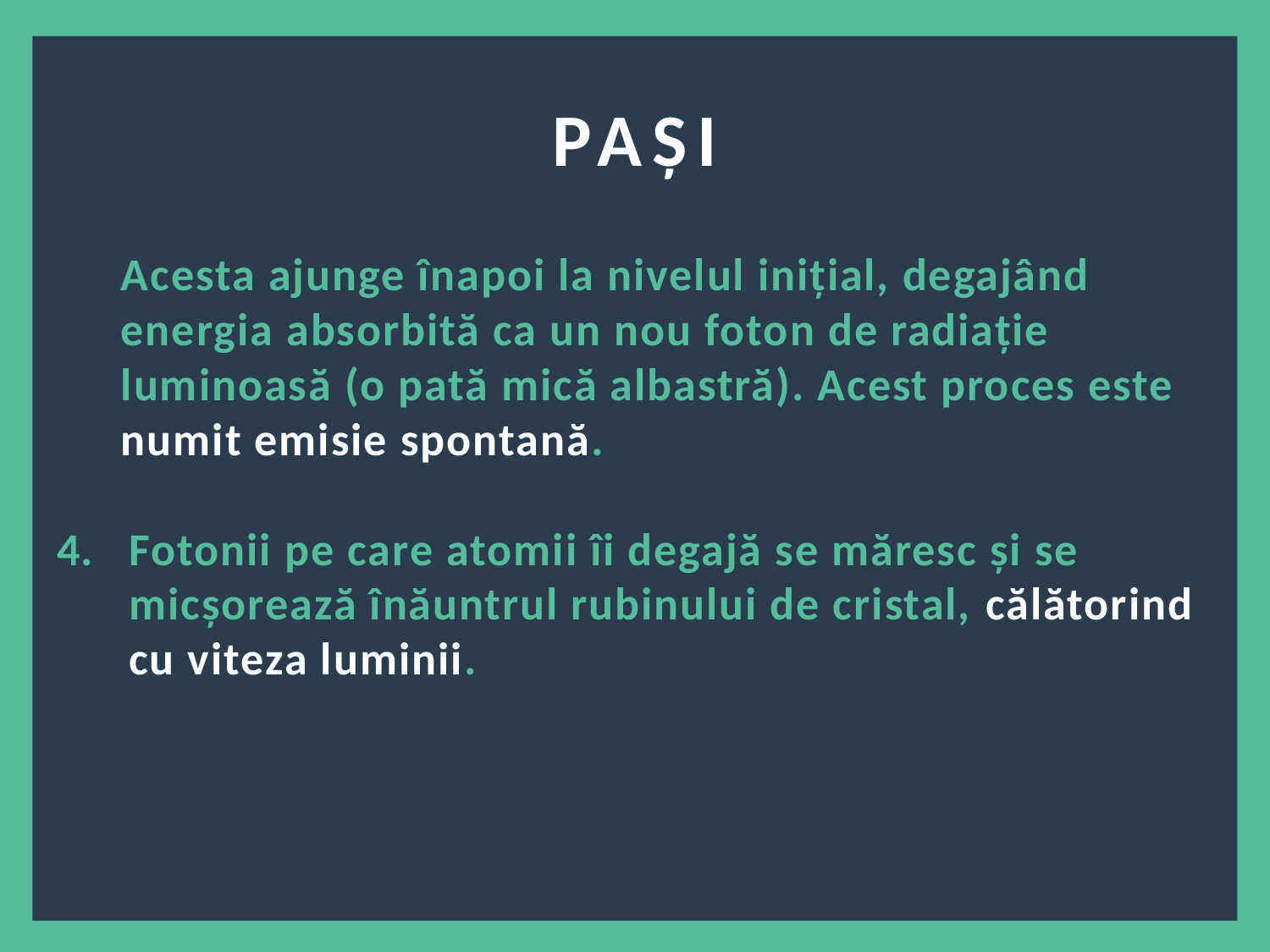

PAŞI
Acesta ajunge înapoi la nivelul iniţial, degajând energia absorbită ca un nou foton de radiaţie luminoasă (o pată mică albastră). Acest proces este numit emisie spontană.

Fotonii pe care atomii îi degajă se măresc şi se micşorează înăuntrul rubinului de cristal, călătorind cu viteza luminii.